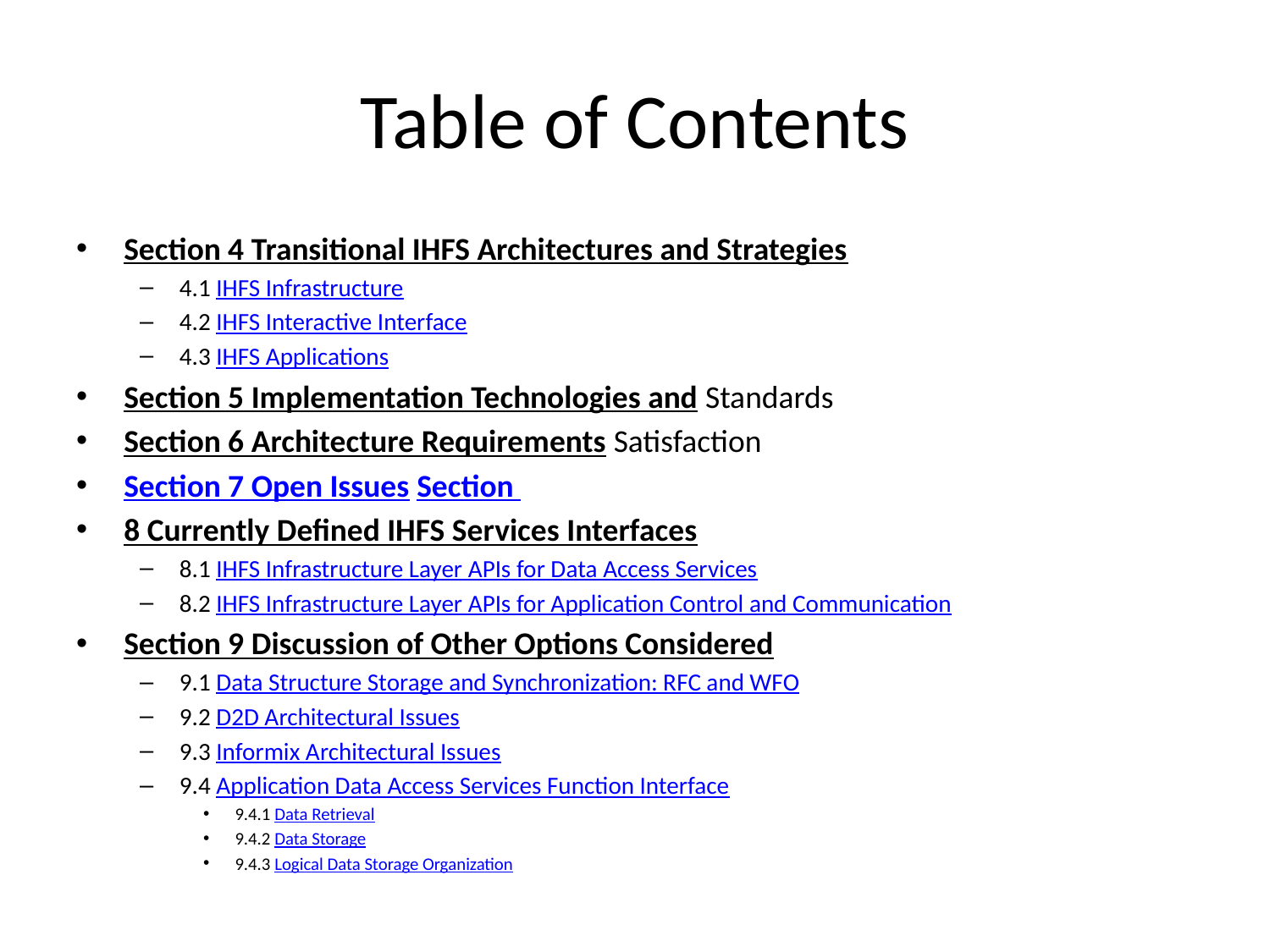

# Table of Contents
Section 4 Transitional IHFS Architectures and Strategies
4.1 IHFS Infrastructure
4.2 IHFS Interactive Interface
4.3 IHFS Applications
Section 5 Implementation Technologies and Standards
Section 6 Architecture Requirements Satisfaction
Section 7 Open Issues Section
8 Currently Defined IHFS Services Interfaces
8.1 IHFS Infrastructure Layer APIs for Data Access Services
8.2 IHFS Infrastructure Layer APIs for Application Control and Communication
Section 9 Discussion of Other Options Considered
9.1 Data Structure Storage and Synchronization: RFC and WFO
9.2 D2D Architectural Issues
9.3 Informix Architectural Issues
9.4 Application Data Access Services Function Interface
9.4.1 Data Retrieval
9.4.2 Data Storage
9.4.3 Logical Data Storage Organization